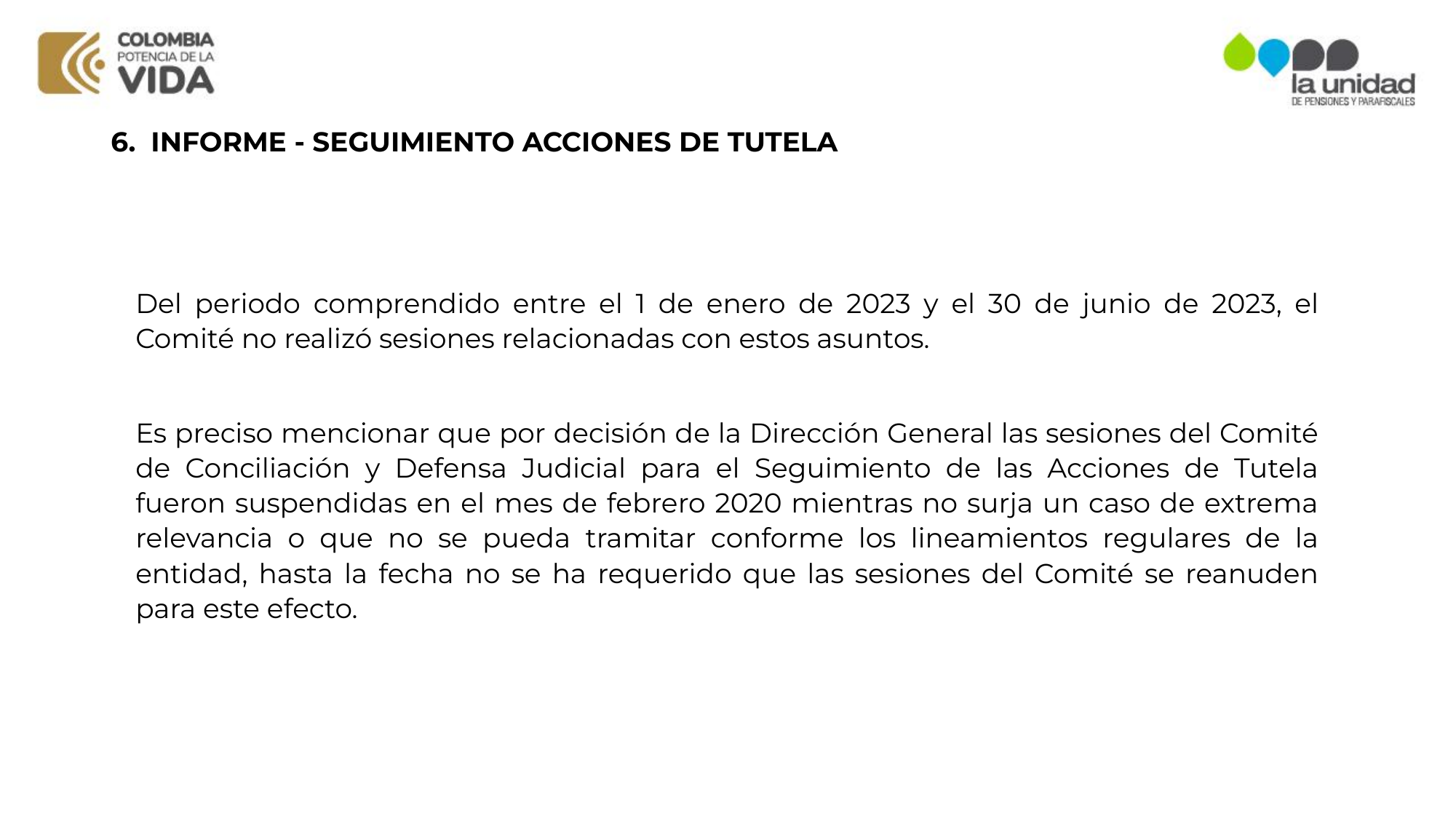

# 6.  INFORME - SEGUIMIENTO ACCIONES DE TUTELA
Del periodo comprendido entre el 1 de enero de 2023 y el 30 de junio de 2023, el Comité no realizó sesiones relacionadas con estos asuntos.

Es preciso mencionar que por decisión de la Dirección General las sesiones del Comité de Conciliación y Defensa Judicial para el Seguimiento de las Acciones de Tutela fueron suspendidas en el mes de febrero 2020 mientras no surja un caso de extrema relevancia o que no se pueda tramitar conforme los lineamientos regulares de la entidad, hasta la fecha no se ha requerido que las sesiones del Comité se reanuden para este efecto.